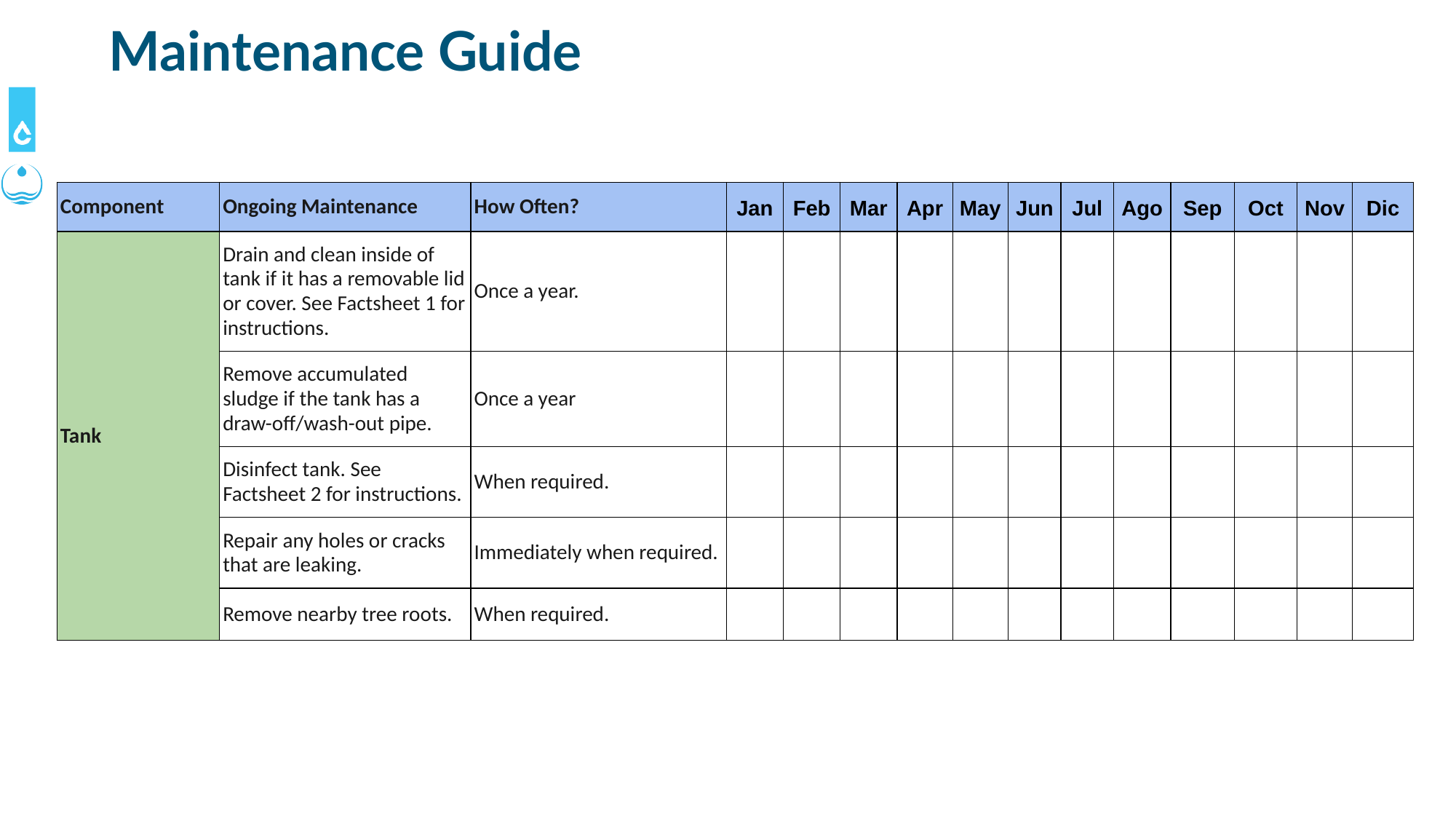

# Maintenance Guide
| Component | Ongoing Maintenance | How Often? | Jan | Feb | Mar | Apr | May | Jun | Jul | Ago | Sep | Oct | Nov | Dic |
| --- | --- | --- | --- | --- | --- | --- | --- | --- | --- | --- | --- | --- | --- | --- |
| Tank | Drain and clean inside of tank if it has a removable lid or cover. See Factsheet 1 for instructions. | Once a year. |  |  |  |  |  |  |  |  |  |  |  |  |
|  | Remove accumulated sludge if the tank has a draw-off/wash-out pipe. | Once a year |  |  |  |  |  |  |  |  |  |  |  |  |
|  | Disinfect tank. See Factsheet 2 for instructions. | When required. |  |  |  |  |  |  |  |  |  |  |  |  |
|  | Repair any holes or cracks that are leaking. | Immediately when required. |  |  |  |  |  |  |  |  |  |  |  |  |
|  | Remove nearby tree roots. | When required. |  |  |  |  |  |  |  |  |  |  |  |  |